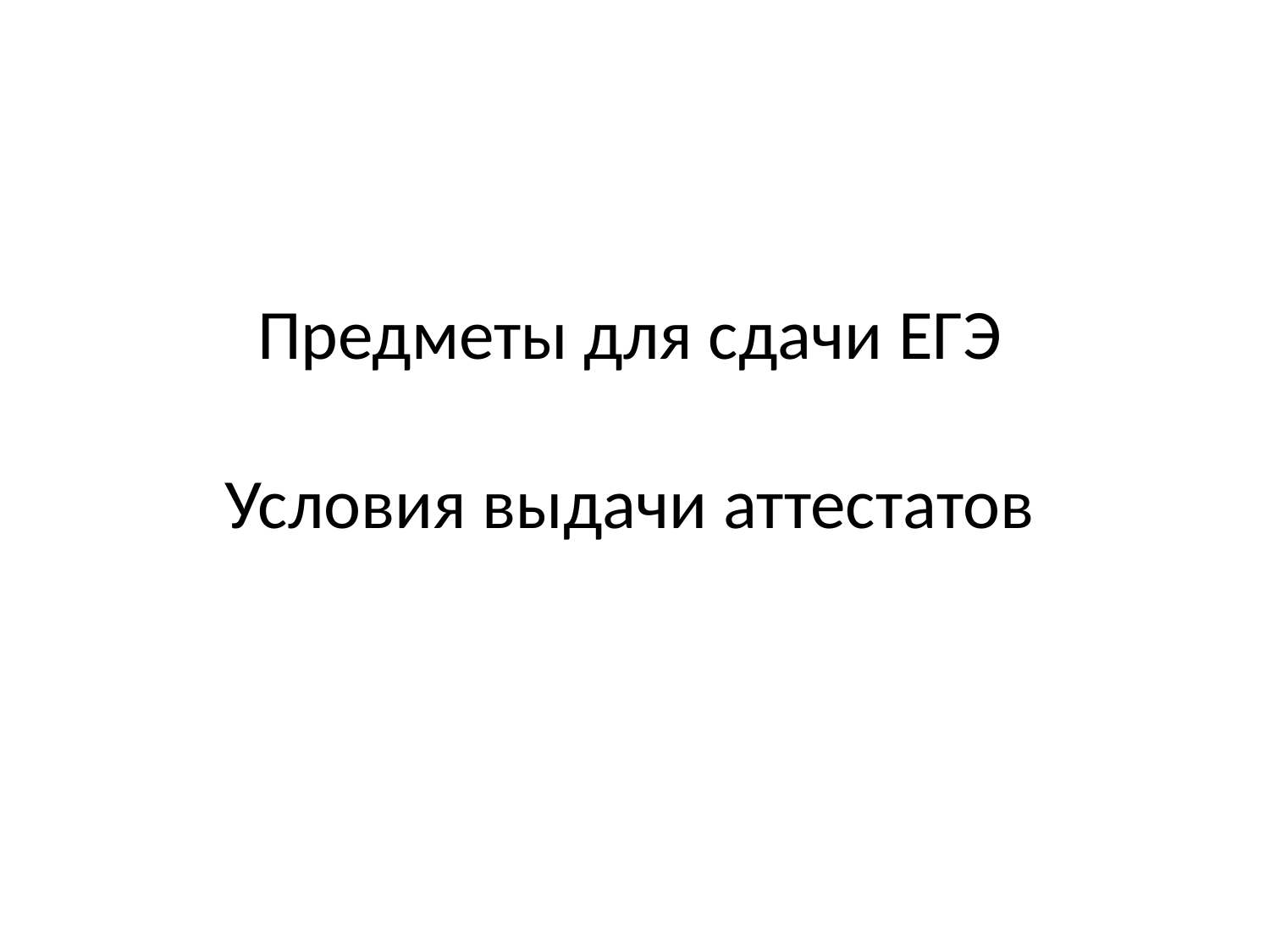

# Предметы для сдачи ЕГЭ Условия выдачи аттестатов